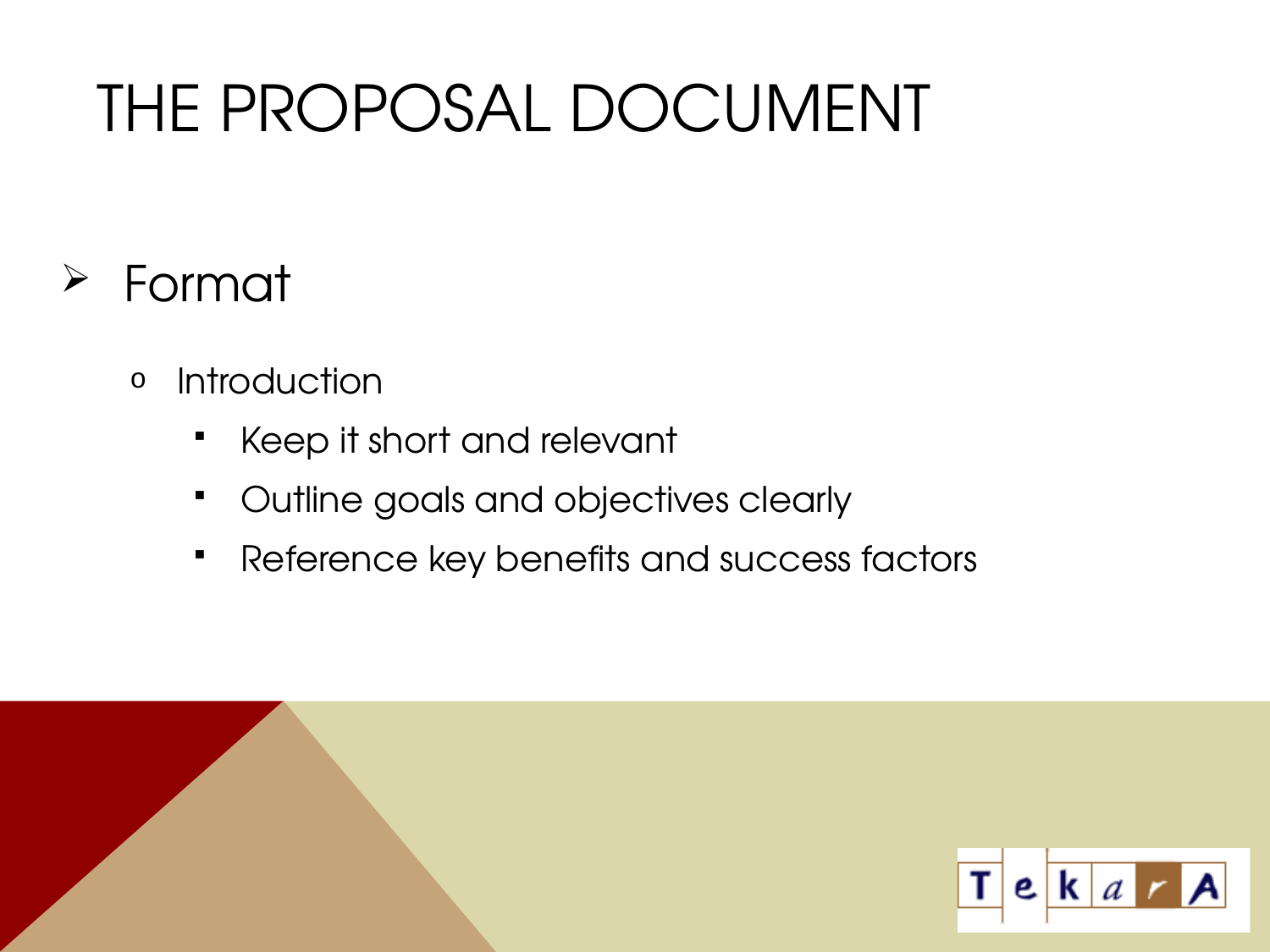

The Proposal Document
Format

Introduction
Keep it short and relevant
Outline goals and objectives clearly
Reference key benefits and success factors